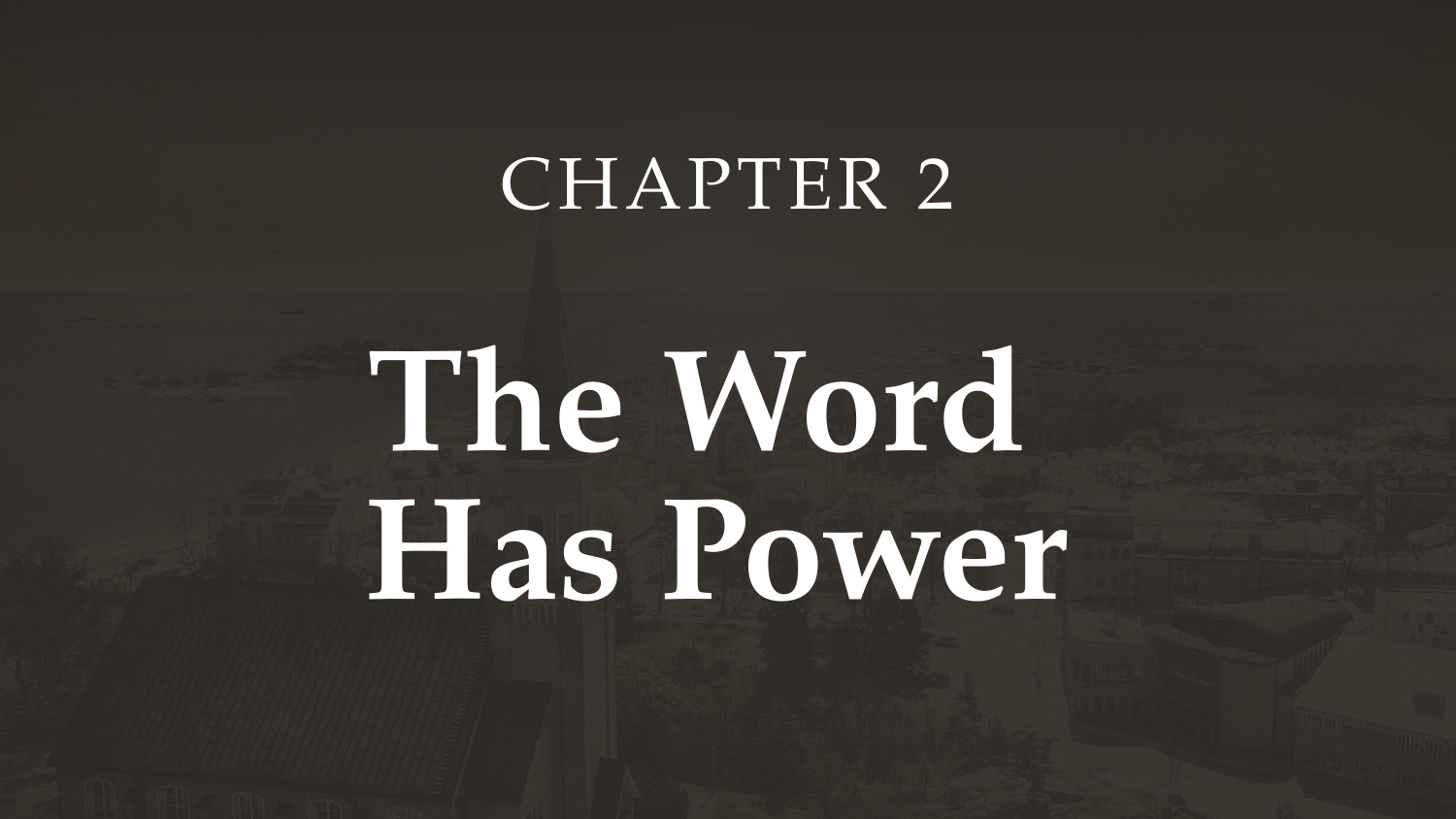

CHAPTER 2
# The Word Has Power